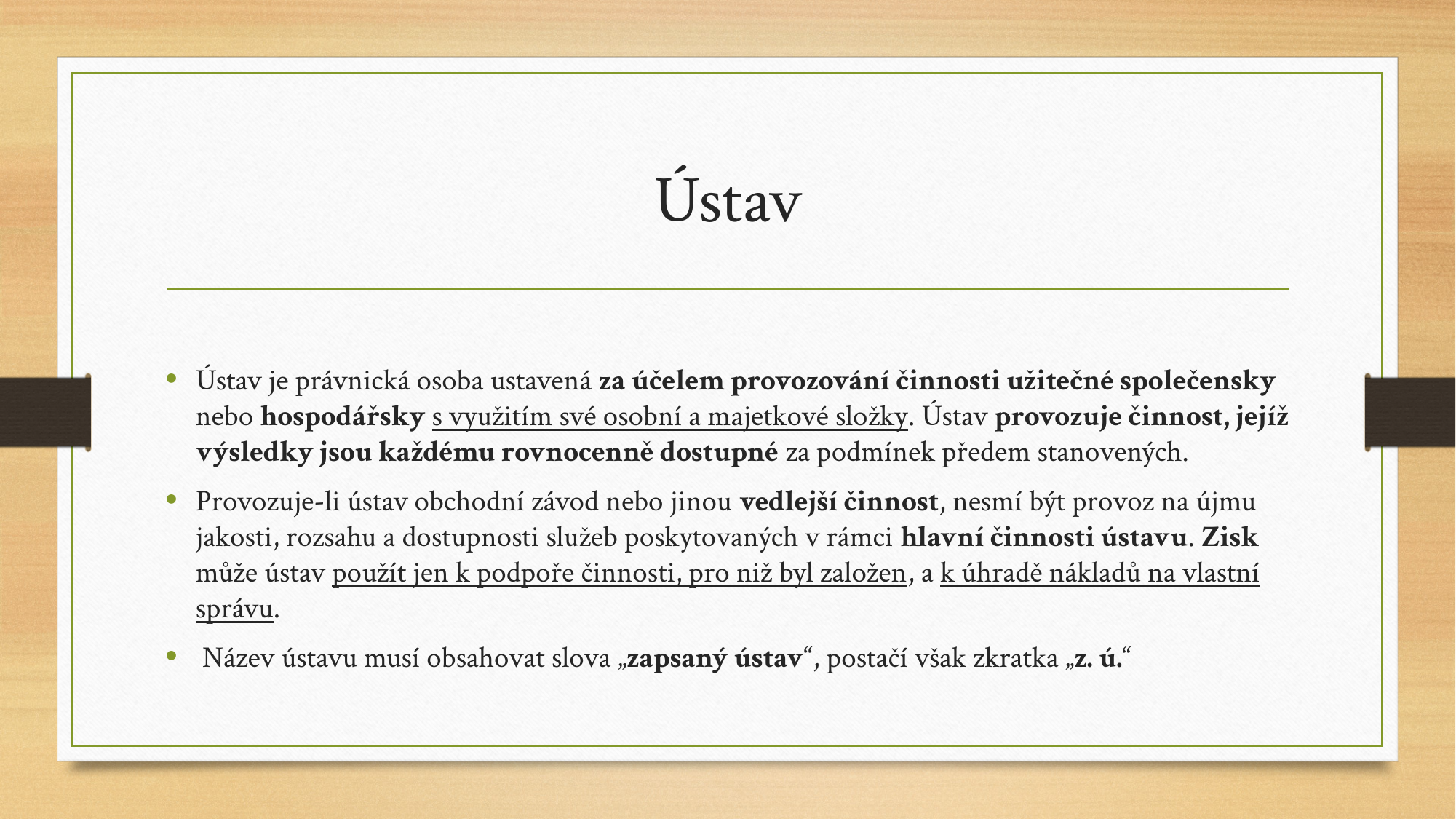

# Ústav

Ústav je právnická osoba ustavená za účelem provozování činnosti užitečné společensky nebo hospodářsky s využitím své osobní a majetkové složky. Ústav provozuje činnost, jejíž výsledky jsou každému rovnocenně dostupné za podmínek předem stanovených.
Provozuje-li ústav obchodní závod nebo jinou vedlejší činnost, nesmí být provoz na újmu jakosti, rozsahu a dostupnosti služeb poskytovaných v rámci hlavní činnosti ústavu. Zisk může ústav použít jen k podpoře činnosti, pro niž byl založen, a k úhradě nákladů na vlastní správu.
 Název ústavu musí obsahovat slova „zapsaný ústav“, postačí však zkratka „z. ú.“